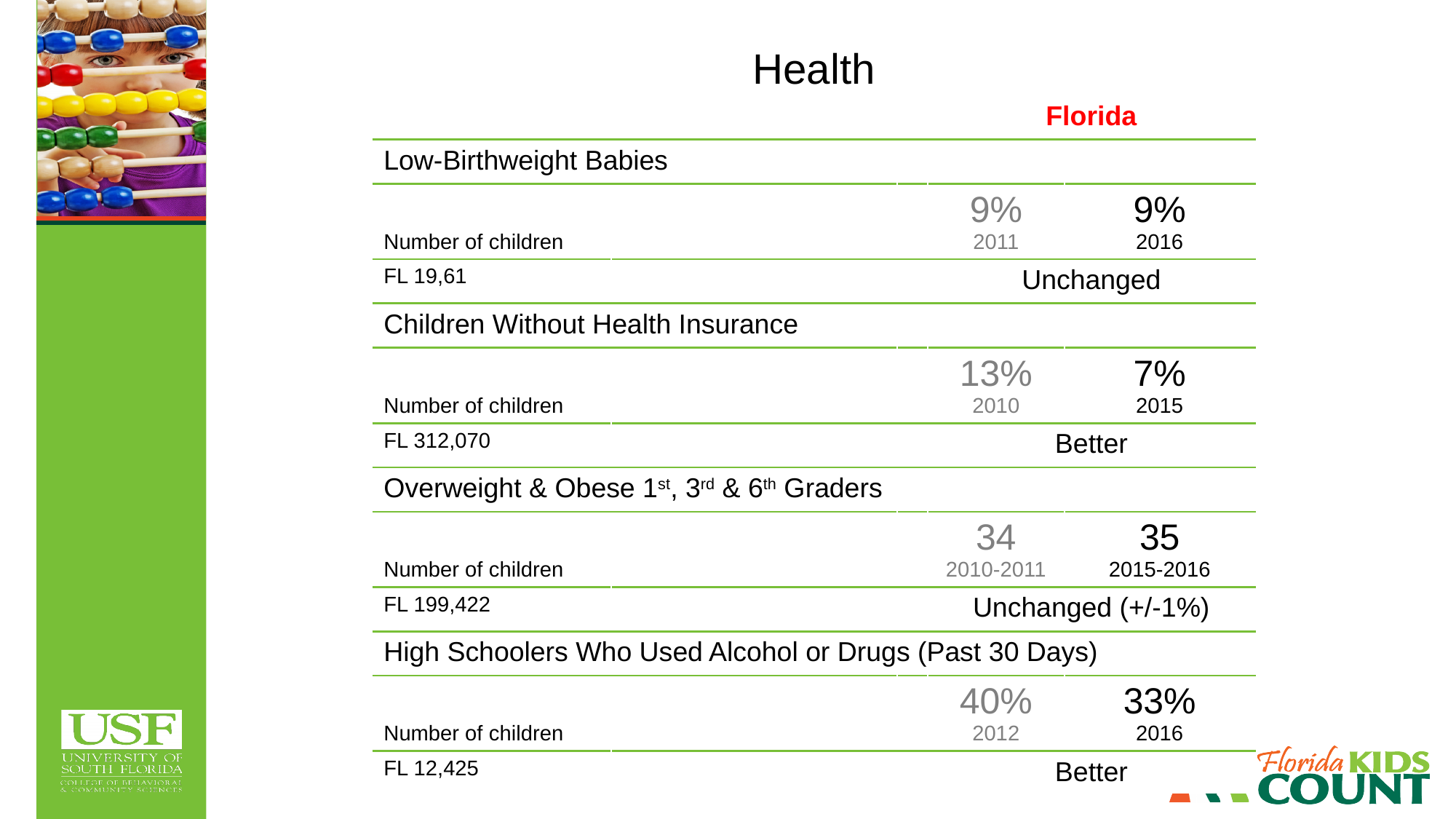

Health
|  |  |  |  |  | Florida |  |
| --- | --- | --- | --- | --- | --- | --- |
| Low-Birthweight Babies |  |  |  |  |  |  |
| Number of children |  |  |  |  | 9% 2011 | 9% 2016 |
| FL 19,61 |  |  |  |  | Unchanged |  |
| Children Without Health Insurance |  |  |  |  |  |  |
| Number of children |  |  |  |  | 13% 2010 | 7% 2015 |
| FL 312,070 |  |  |  |  | Better |  |
| Overweight & Obese 1st, 3rd & 6th Graders |  |  |  |  |  |  |
| Number of children |  |  |  |  | 34 2010-2011 | 35 2015-2016 |
| FL 199,422 |  |  |  |  | Unchanged (+/-1%) |  |
| High Schoolers Who Used Alcohol or Drugs (Past 30 Days) |  |  |  |  |  |  |
| Number of children |  |  |  |  | 40% 2012 | 33% 2016 |
| FL 12,425 |  |  |  |  | Better |  |